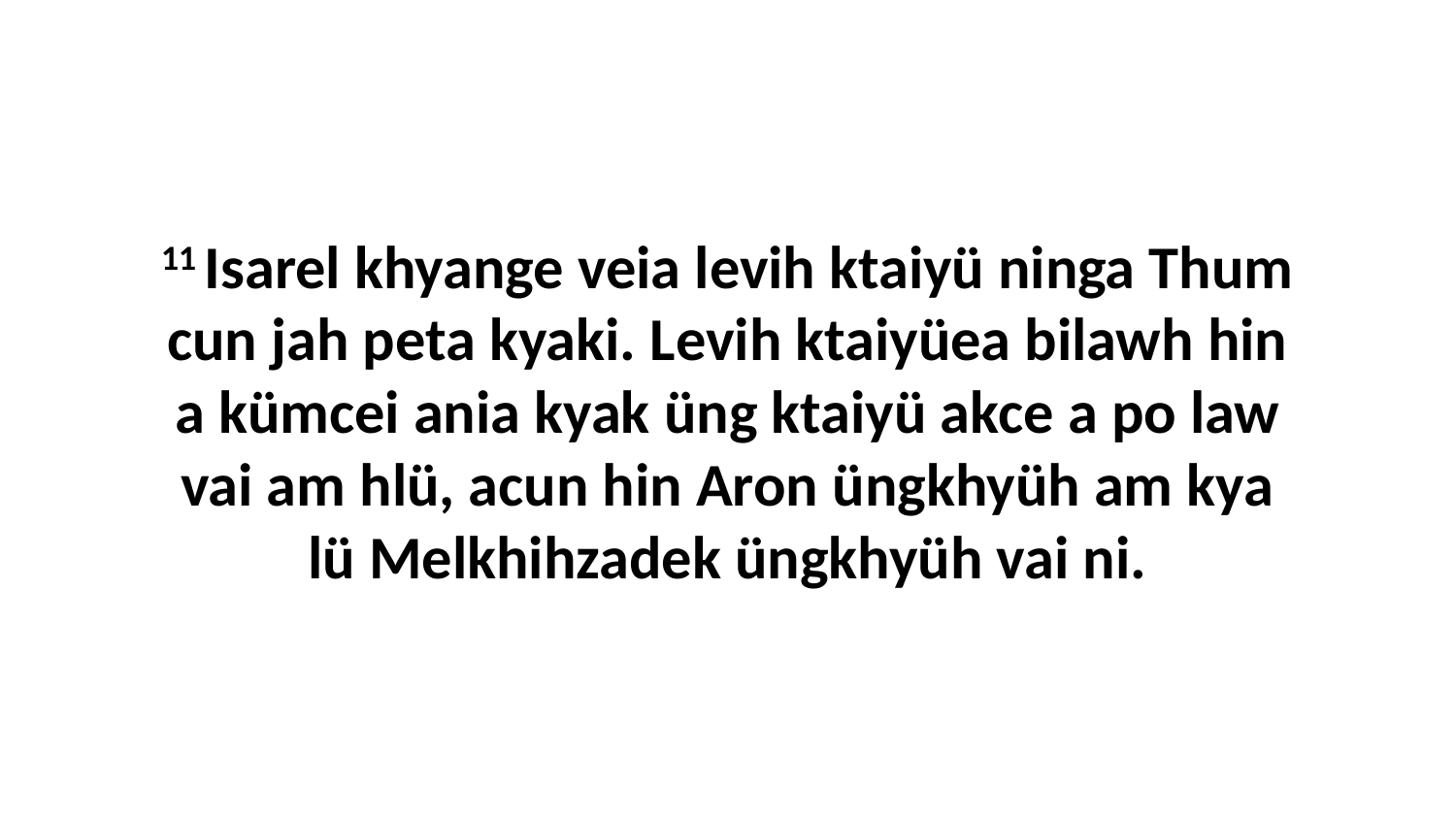

11 Isarel khyange veia levih ktaiyü ninga Thum cun jah peta kyaki. Levih ktaiyüea bilawh hin a kümcei ania kyak üng ktaiyü akce a po law vai am hlü, acun hin Aron üngkhyüh am kya lü Melkhihzadek üngkhyüh vai ni.